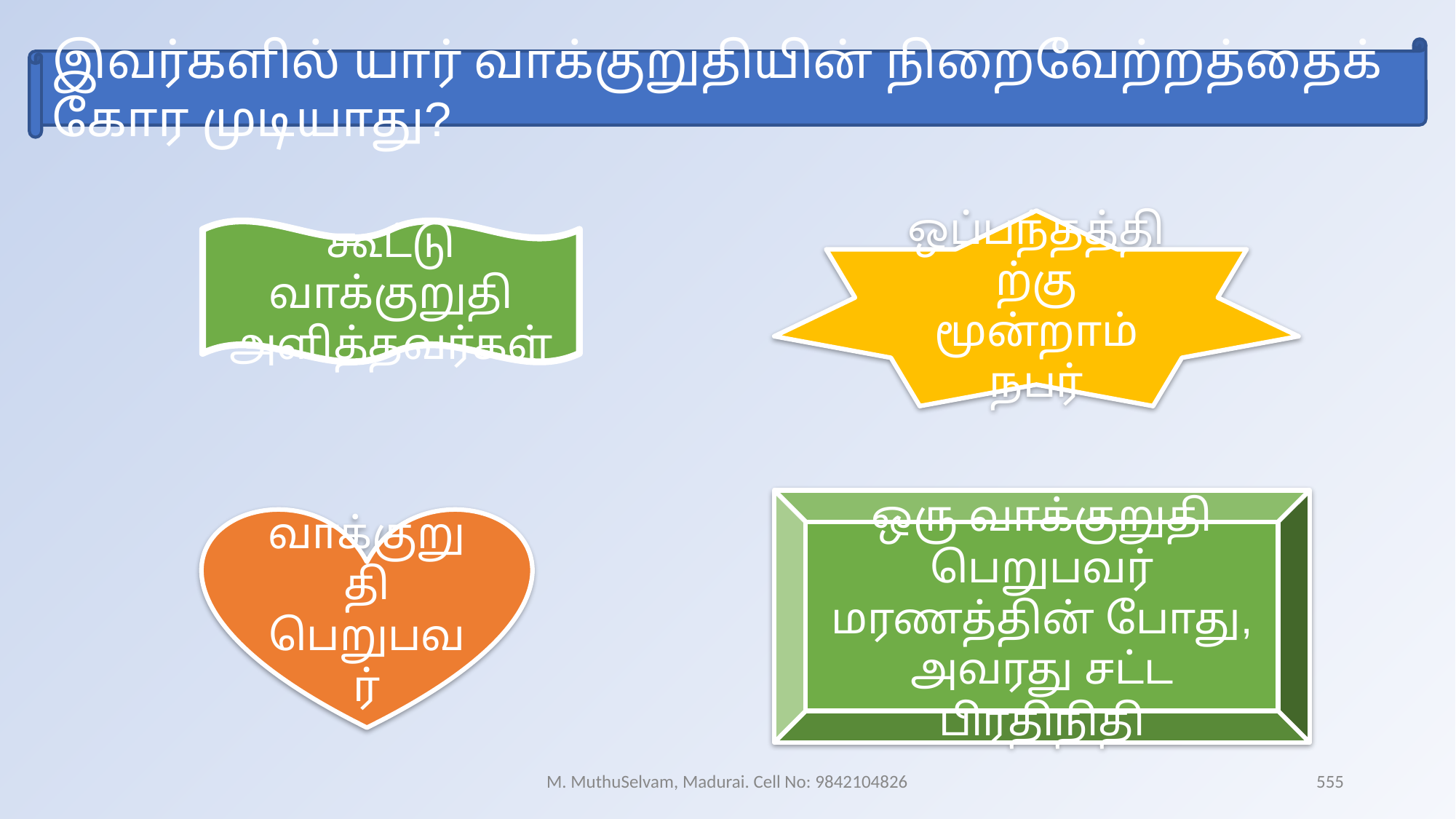

இவர்களில் யார் வாக்குறுதியின் நிறைவேற்றத்தைக் கோர முடியாது?
ஒப்பந்தத்திற்கு மூன்றாம் நபர்
கூட்டு வாக்குறுதி அளித்தவர்கள்
ஒரு வாக்குறுதி பெறுபவர் மரணத்தின் போது, அவரது சட்ட பிரதிநிதி
வாக்குறுதி பெறுபவர்
M. MuthuSelvam, Madurai. Cell No: 9842104826
555